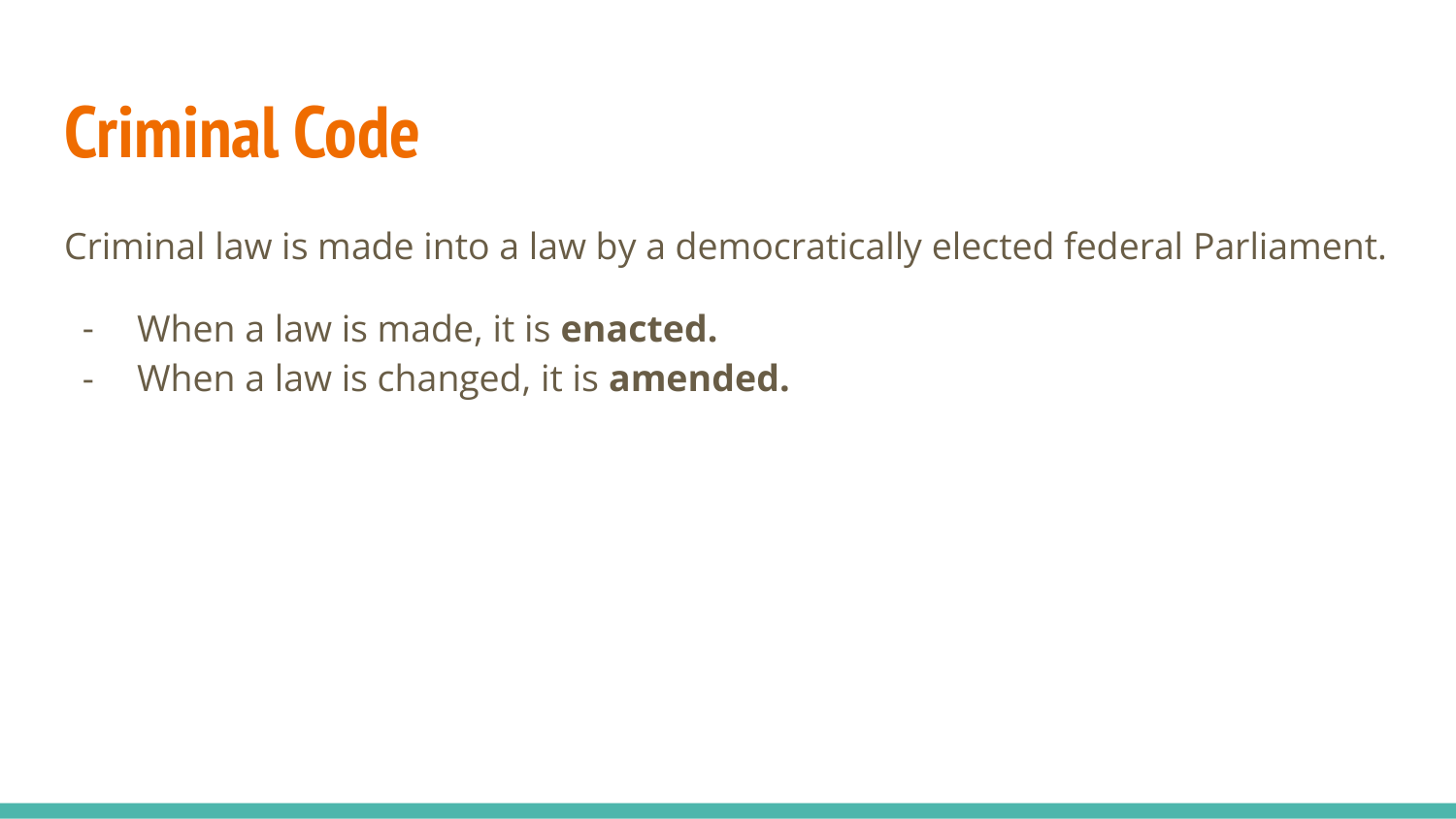

# Criminal Code
Criminal law is made into a law by a democratically elected federal Parliament.
When a law is made, it is enacted.
When a law is changed, it is amended.